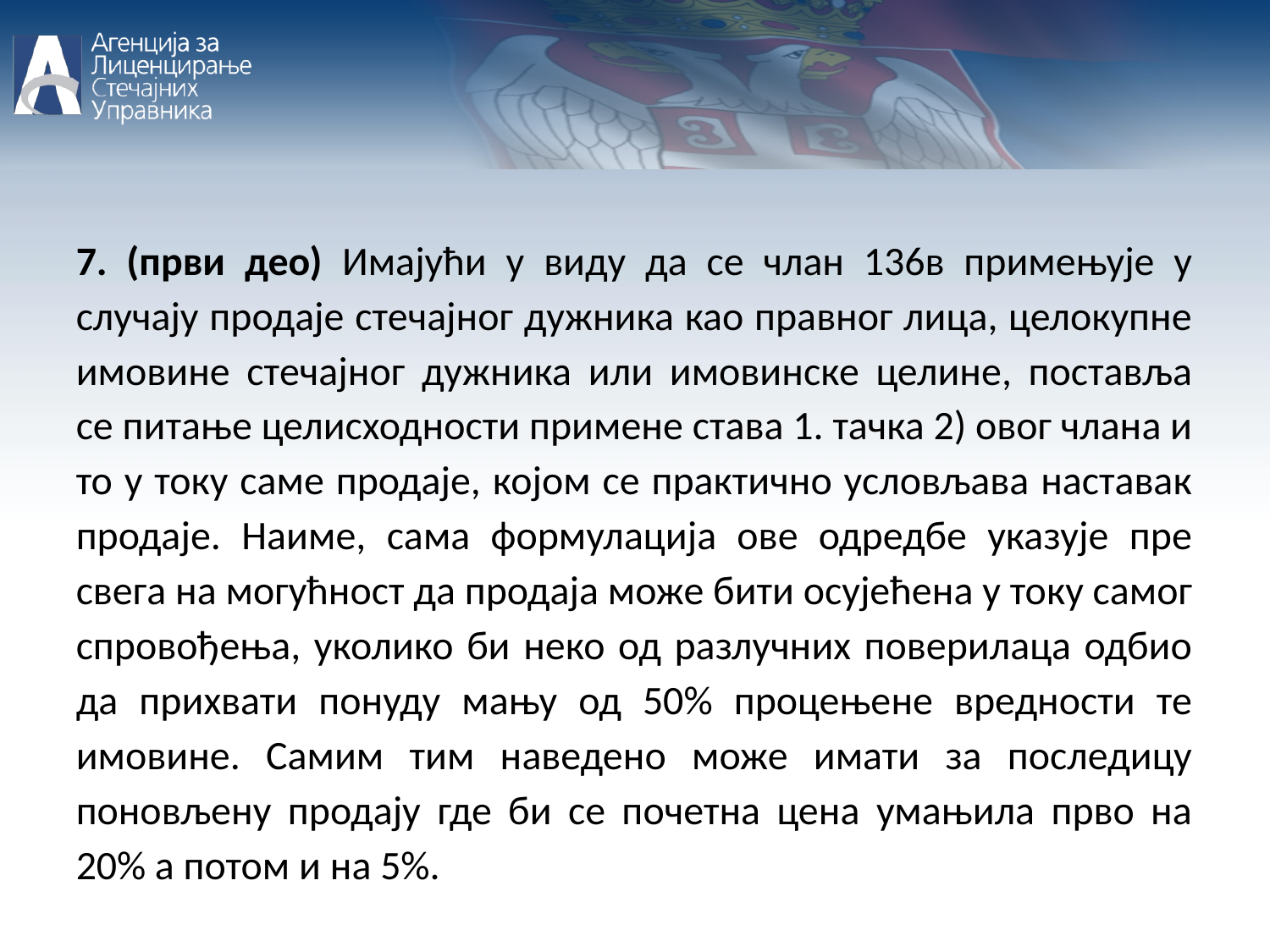

7. (први део) Имајући у виду да се члан 136в примењује у случају продаје стечајног дужника као правног лица, целокупне имовине стечајног дужника или имовинске целине, поставља се питање целисходности примене става 1. тачка 2) овог члана и то у току саме продаје, којом се практично условљава наставак продаје. Наиме, сама формулација ове одредбе указује пре свега на могућност да продаја може бити осујећена у току самог спровођења, уколико би неко од разлучних поверилаца одбио да прихвати понуду мању од 50% процењене вредности те имовине. Самим тим наведено може имати за последицу поновљену продају где би се почетна цена умањила прво на 20% а потом и на 5%.